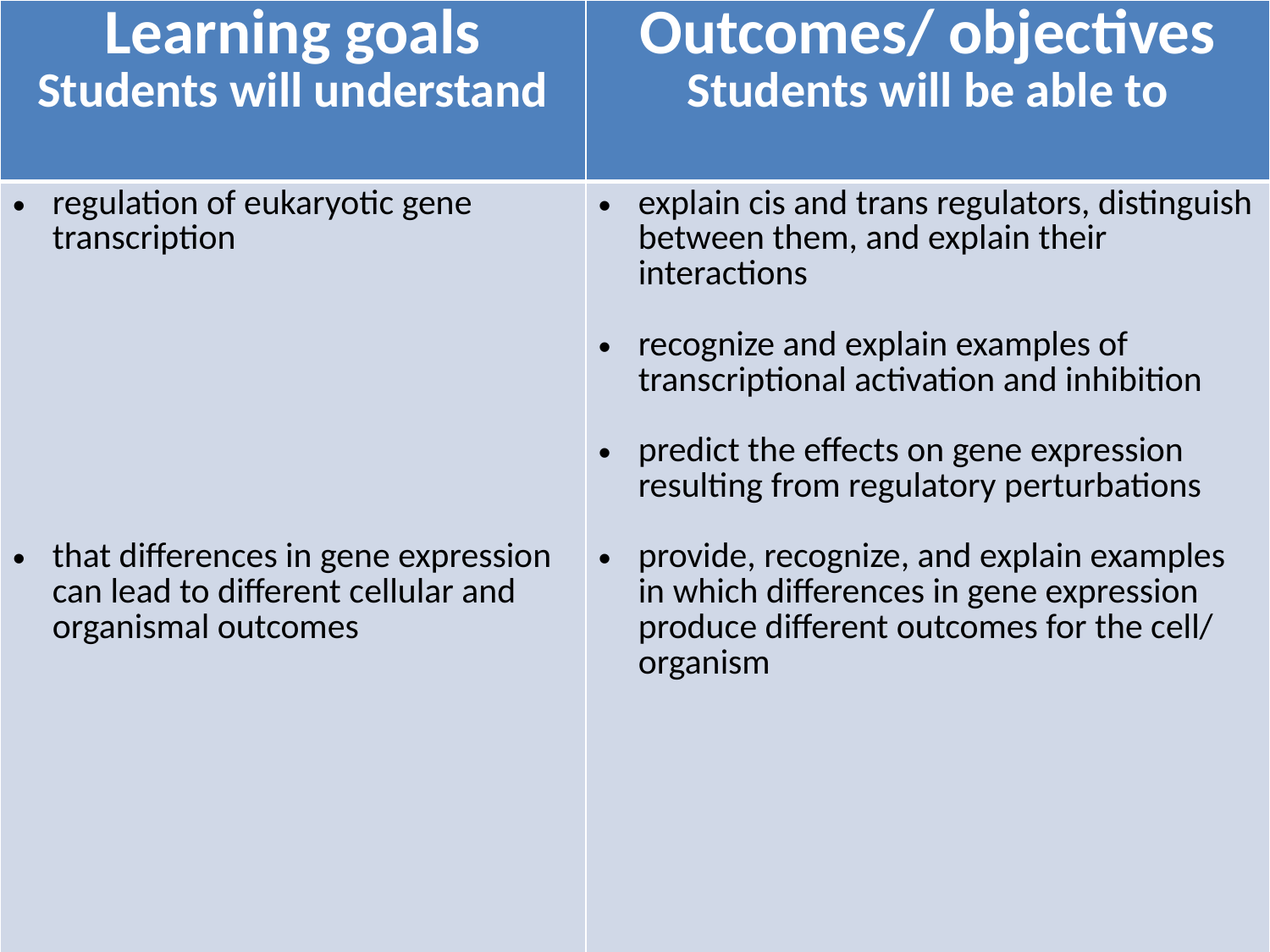

| Learning goals Students will understand | Outcomes/ objectives Students will be able to |
| --- | --- |
| regulation of eukaryotic gene transcription that differences in gene expression can lead to different cellular and organismal outcomes | explain cis and trans regulators, distinguish between them, and explain their interactions recognize and explain examples of transcriptional activation and inhibition predict the effects on gene expression resulting from regulatory perturbations provide, recognize, and explain examples in which differences in gene expression produce different outcomes for the cell/ organism |